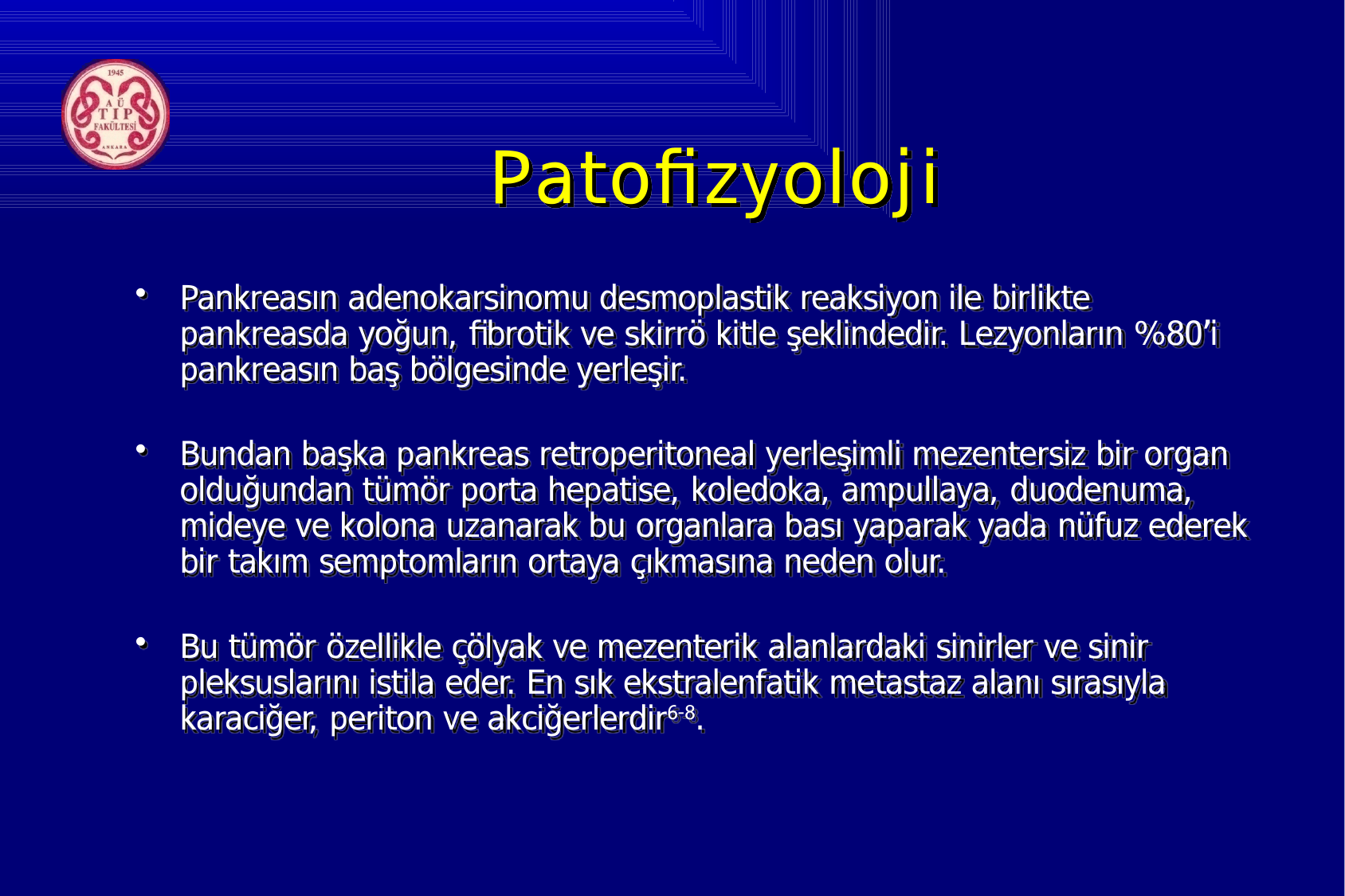

# Patofizyoloji
Pankreasın adenokarsinomu desmoplastik reaksiyon ile birlikte pankreasda yoğun, fibrotik ve skirrö kitle şeklindedir. Lezyonların %80’i pankreasın baş bölgesinde yerleşir.

Bundan başka pankreas retroperitoneal yerleşimli mezentersiz bir organ olduğundan tümör porta hepatise, koledoka, ampullaya, duodenuma, mideye ve kolona uzanarak bu organlara bası yaparak yada nüfuz ederek bir takım semptomların ortaya çıkmasına neden olur.

Bu tümör özellikle çölyak ve mezenterik alanlardaki sinirler ve sinir pleksuslarını istila eder. En sık ekstralenfatik metastaz alanı sırasıyla karaciğer, periton ve akciğerlerdir6-8.